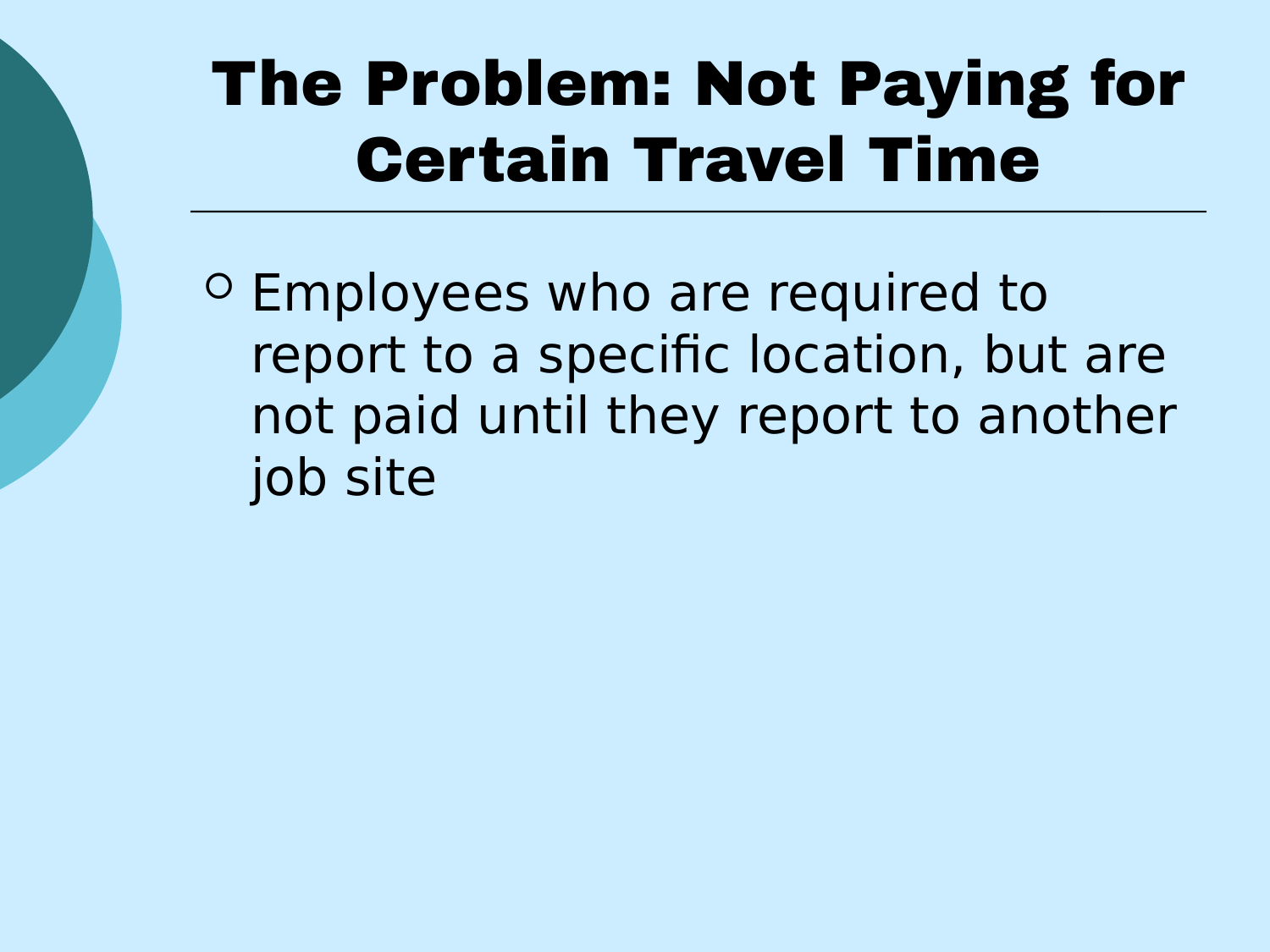

# The Problem: Not Paying for Certain Travel Time
Employees who are required to report to a specific location, but are not paid until they report to another job site